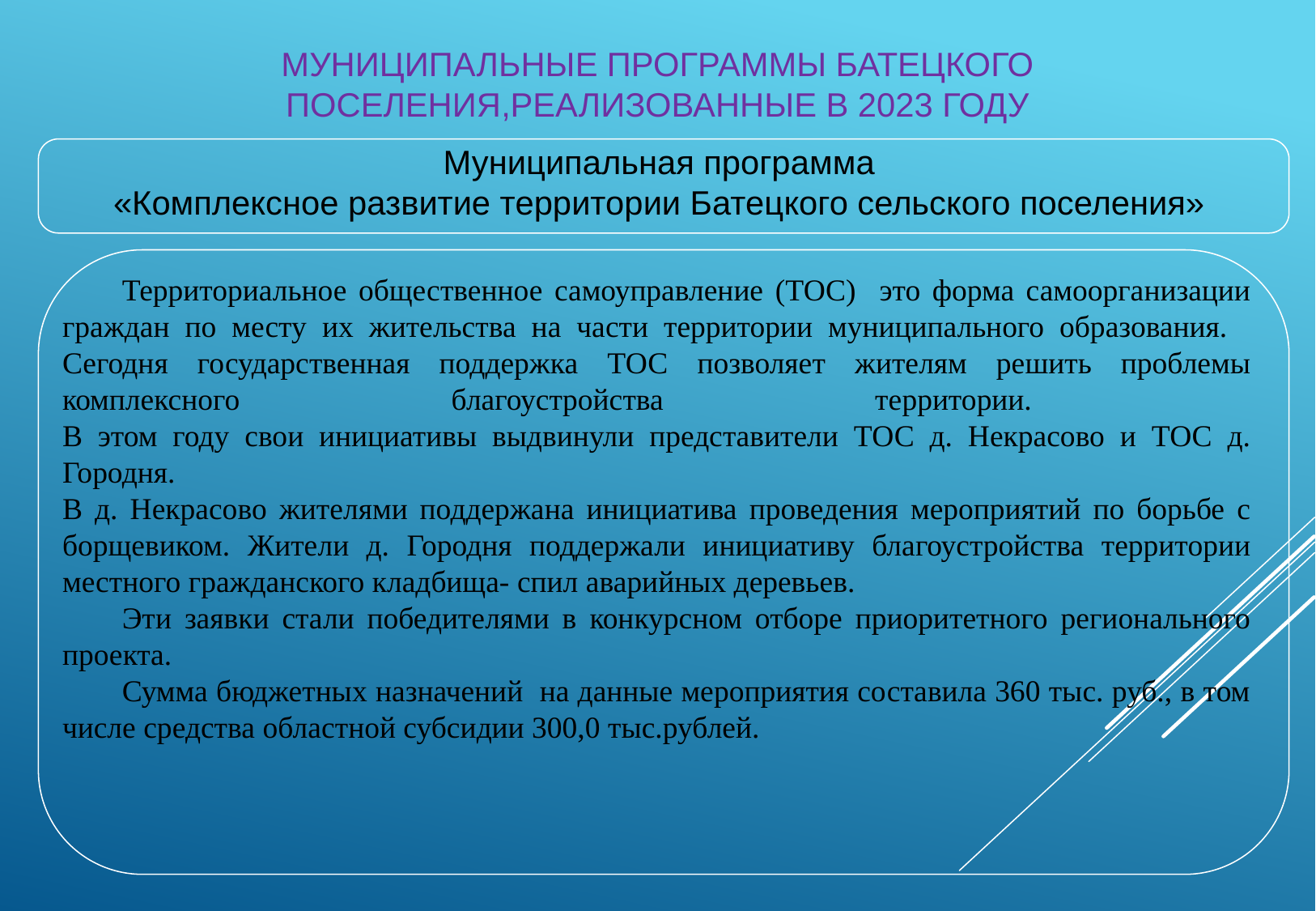

МУНИЦИПАЛЬНЫЕ ПРОГРАММЫ БАТЕЦКОГО ПОСЕЛЕНИЯ,РЕАЛИЗОВАННЫЕ В 2023 ГОДУ

Муниципальная программа
«Комплексное развитие территории Батецкого сельского поселения»

Территориальное общественное самоуправление (ТОС)  это форма самоорганизации граждан по месту их жительства на части территории муниципального образования. 
Сегодня государственная поддержка ТОС позволяет жителям решить проблемы комплексного благоустройства территории. 
В этом году свои инициативы выдвинули представители ТОС д. Некрасово и ТОС д. Городня.
В д. Некрасово жителями поддержана инициатива проведения мероприятий по борьбе с борщевиком. Жители д. Городня поддержали инициативу благоустройства территории местного гражданского кладбища- спил аварийных деревьев.
Эти заявки стали победителями в конкурсном отборе приоритетного регионального проекта.
Сумма бюджетных назначений  на данные мероприятия составила 360 тыс. руб., в том числе средства областной субсидии 300,0 тыс.рублей.